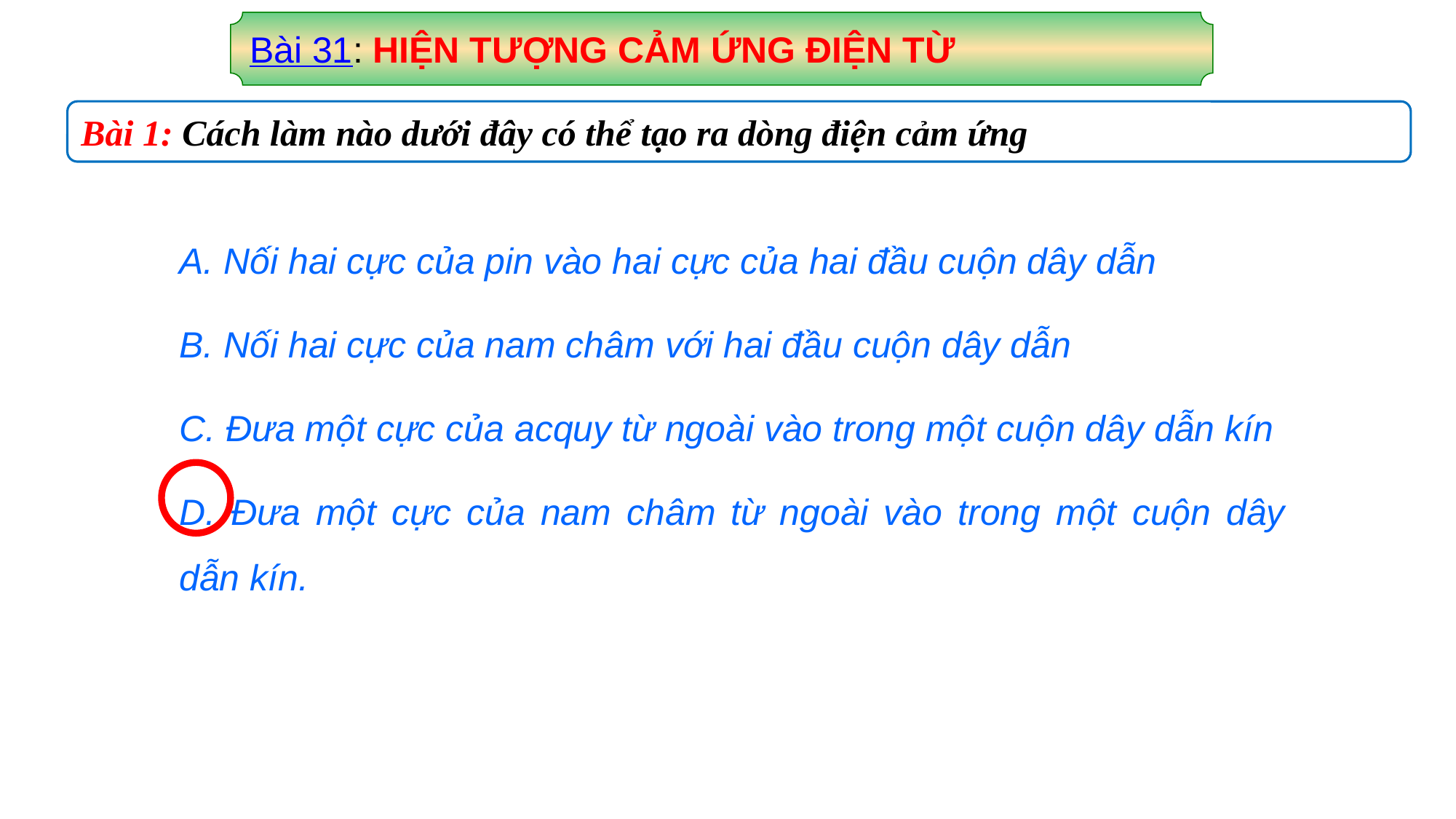

Bài 31: HIỆN TƯỢNG CẢM ỨNG ĐIỆN TỪ
Bài 1: Cách làm nào dưới đây có thể tạo ra dòng điện cảm ứng
A. Nối hai cực của pin vào hai cực của hai đầu cuộn dây dẫn
B. Nối hai cực của nam châm với hai đầu cuộn dây dẫn
C. Đưa một cực của acquy từ ngoài vào trong một cuộn dây dẫn kín
D. Đưa một cực của nam châm từ ngoài vào trong một cuộn dây dẫn kín.